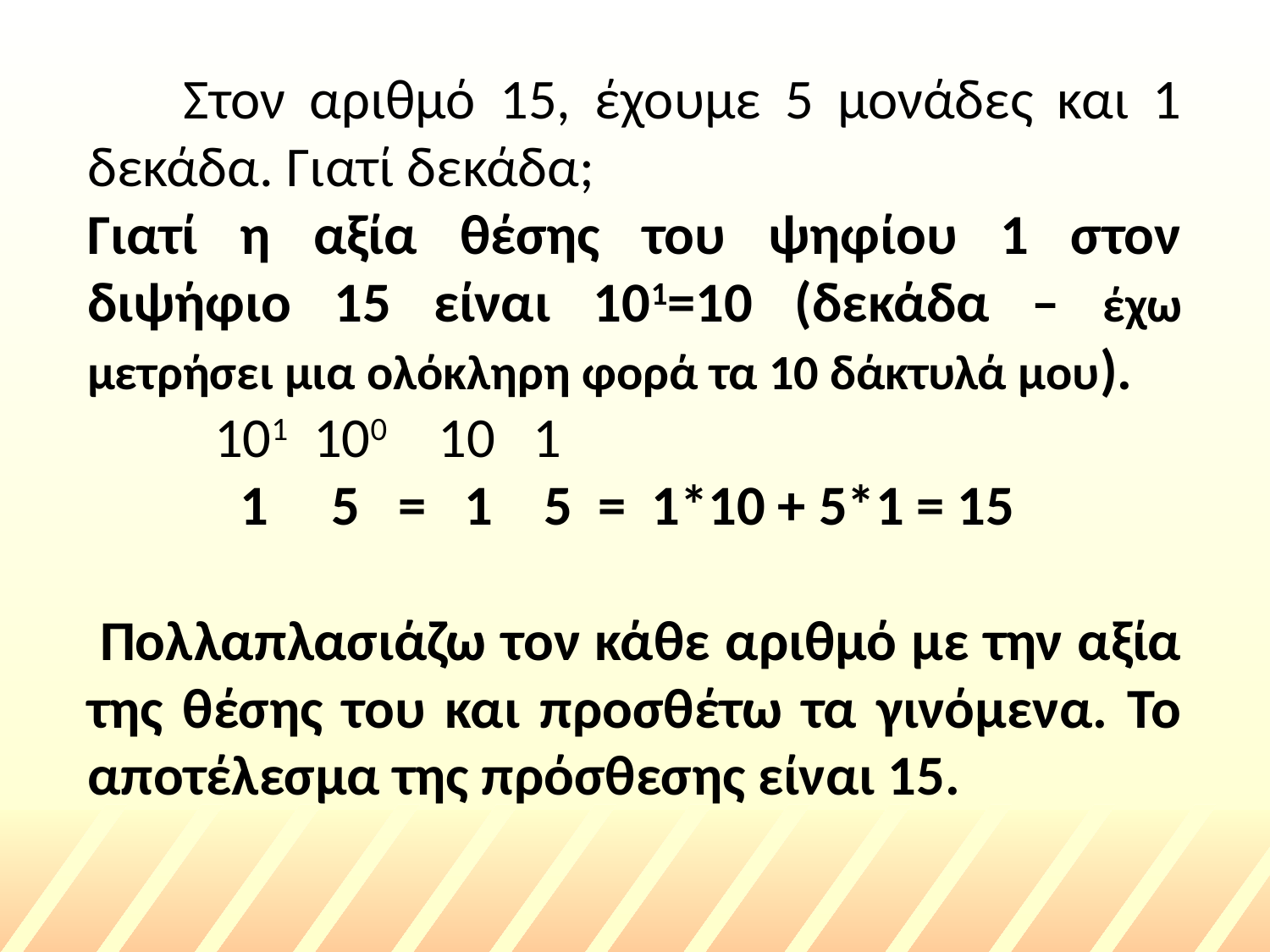

Στον αριθμό 15, έχουμε 5 μονάδες και 1 δεκάδα. Γιατί δεκάδα;
Γιατί η αξία θέσης του ψηφίου 1 στον διψήφιο 15 είναι 101=10 (δεκάδα – έχω μετρήσει μια ολόκληρη φορά τα 10 δάκτυλά μου).
          101  100    10   1
            1     5   =   1    5  =  1*10 + 5*1 = 15

 Πολλαπλασιάζω τον κάθε αριθμό με την αξία της θέσης του και προσθέτω τα γινόμενα. Το αποτέλεσμα της πρόσθεσης είναι 15.